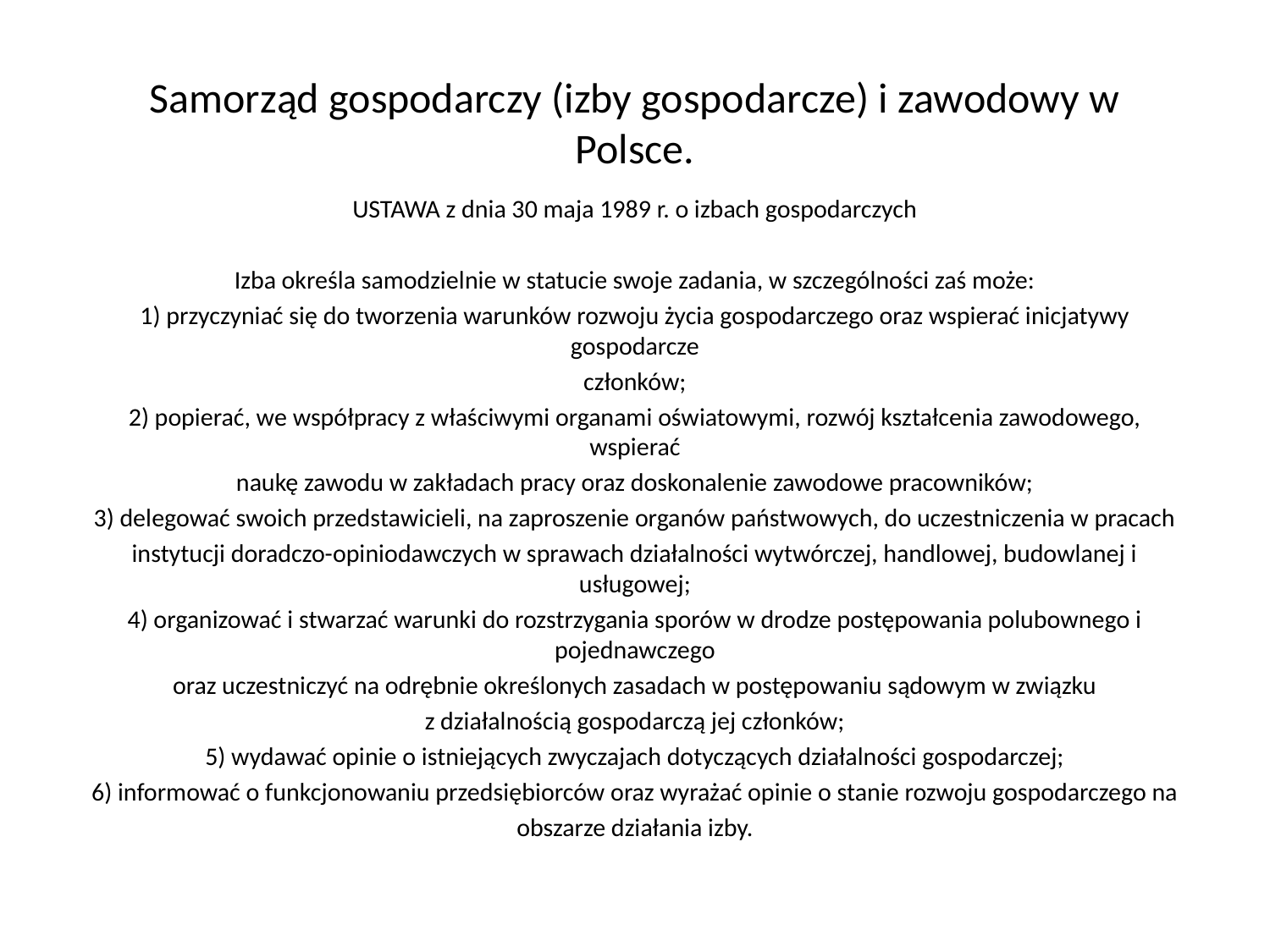

# Samorząd gospodarczy (izby gospodarcze) i zawodowy w Polsce.

USTAWA z dnia 30 maja 1989 r. o izbach gospodarczych

Izba określa samodzielnie w statucie swoje zadania, w szczególności zaś może:
1) przyczyniać się do tworzenia warunków rozwoju życia gospodarczego oraz wspierać inicjatywy gospodarcze
członków;
2) popierać, we współpracy z właściwymi organami oświatowymi, rozwój kształcenia zawodowego, wspierać
naukę zawodu w zakładach pracy oraz doskonalenie zawodowe pracowników;
3) delegować swoich przedstawicieli, na zaproszenie organów państwowych, do uczestniczenia w pracach
instytucji doradczo-opiniodawczych w sprawach działalności wytwórczej, handlowej, budowlanej i usługowej;
4) organizować i stwarzać warunki do rozstrzygania sporów w drodze postępowania polubownego i pojednawczego
oraz uczestniczyć na odrębnie określonych zasadach w postępowaniu sądowym w związku
z działalnością gospodarczą jej członków;
5) wydawać opinie o istniejących zwyczajach dotyczących działalności gospodarczej;
6) informować o funkcjonowaniu przedsiębiorców oraz wyrażać opinie o stanie rozwoju gospodarczego na
obszarze działania izby.